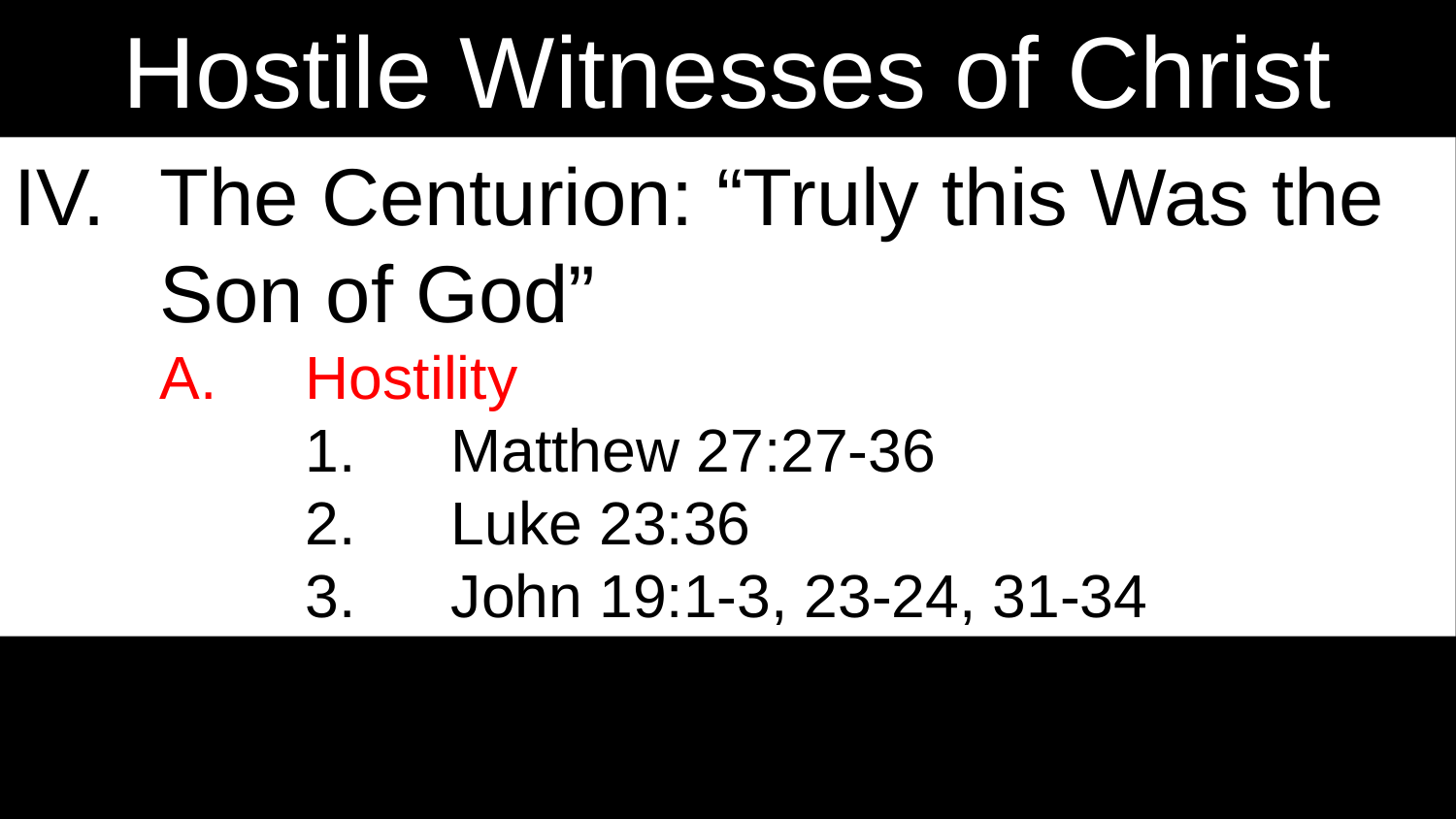

Hostile Witnesses of Christ

The Centurion: “Truly this Was the Son of God”
Hostility
Matthew 27:27-36
Luke 23:36
John 19:1-3, 23-24, 31-34